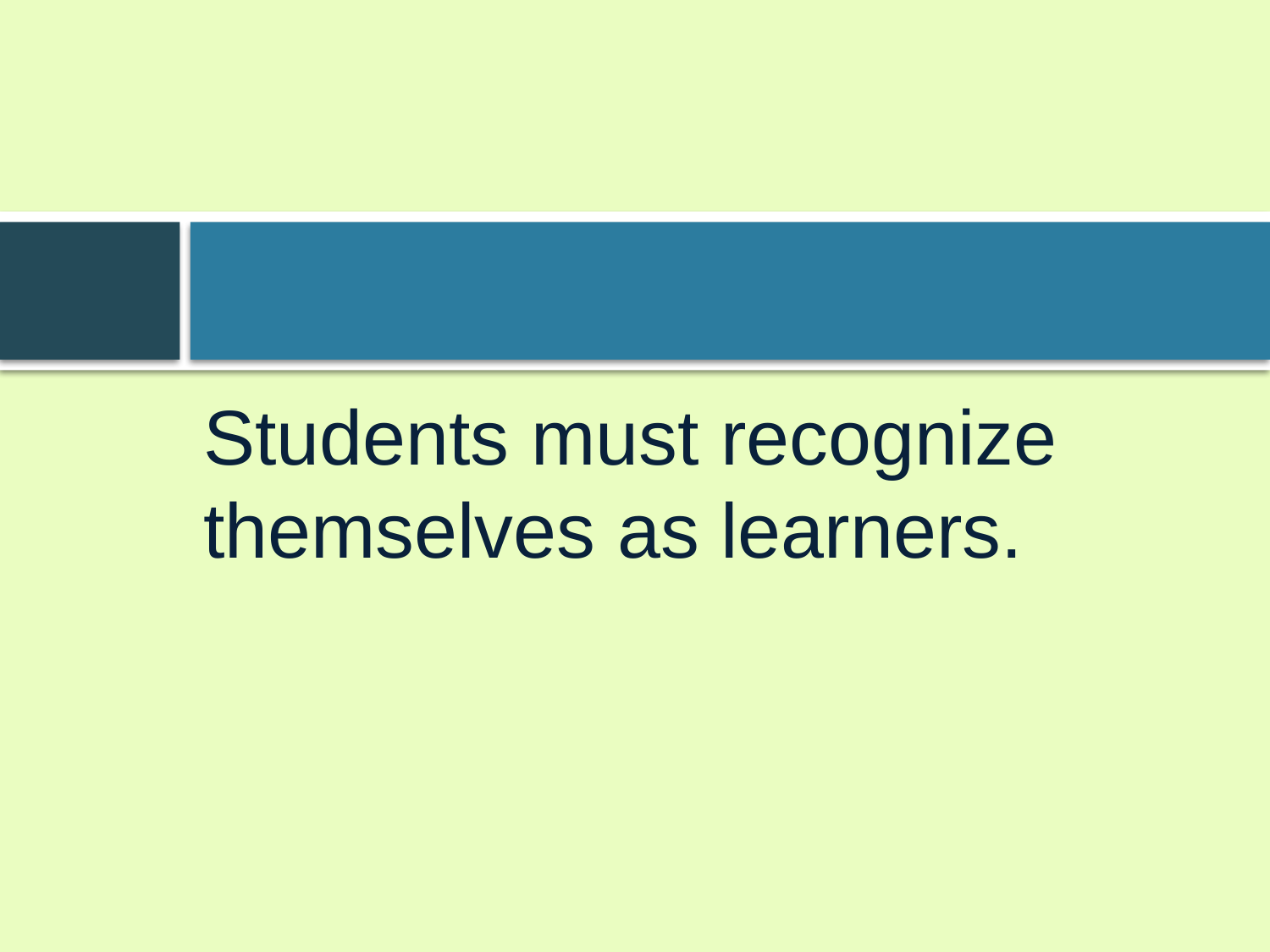

#
Students must recognize themselves as learners.